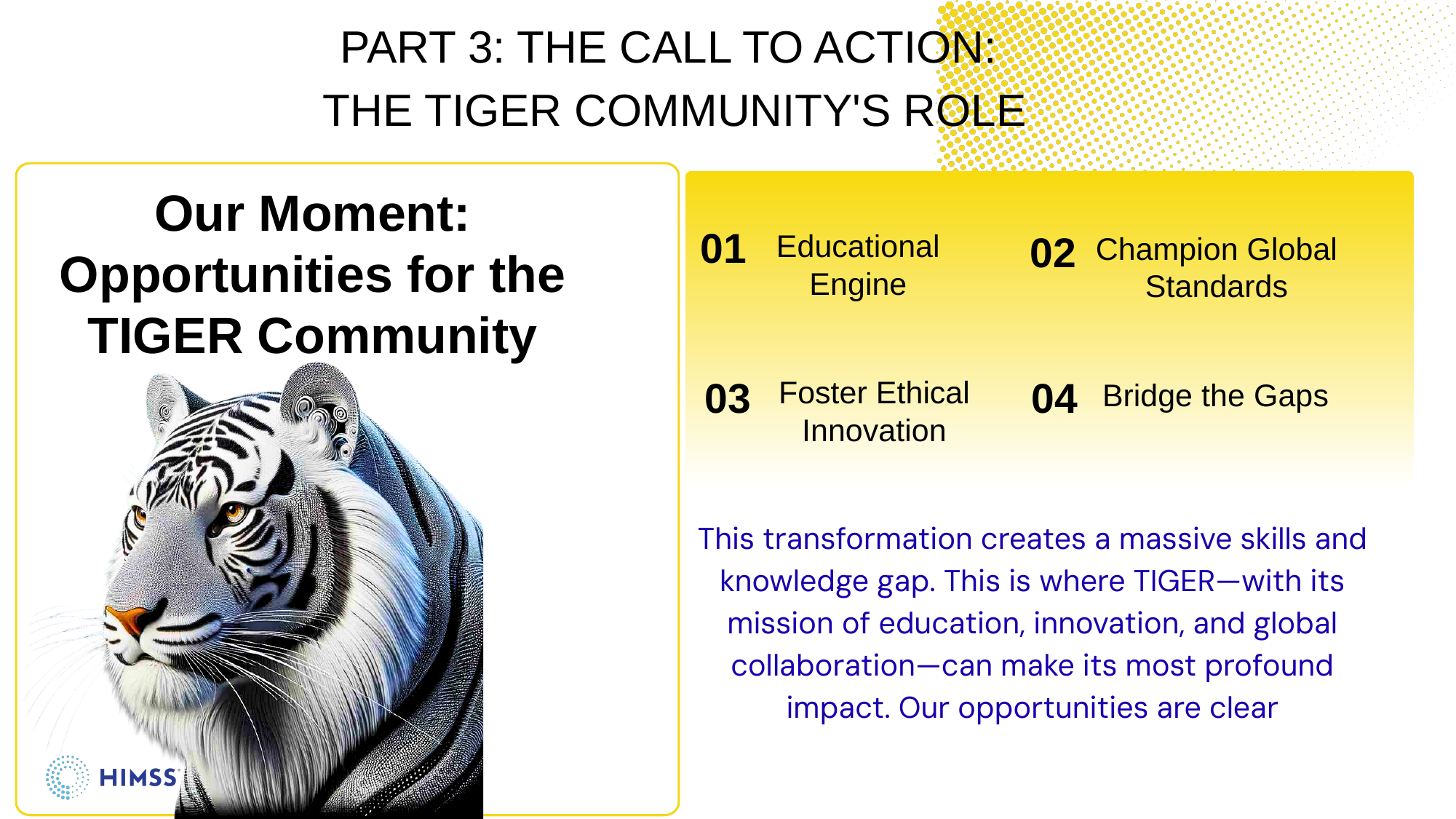

PART 3: THE CALL TO ACTION:
THE TIGER COMMUNITY'S ROLE

Our Moment: Opportunities for the TIGER Community
01
02
Educational Engine
Champion Global Standards

03
04
Foster Ethical Innovation
Bridge the Gaps
This transformation creates a massive skills and knowledge gap. This is where TIGER—with its mission of education, innovation, and global collaboration—can make its most profound impact. Our opportunities are clear